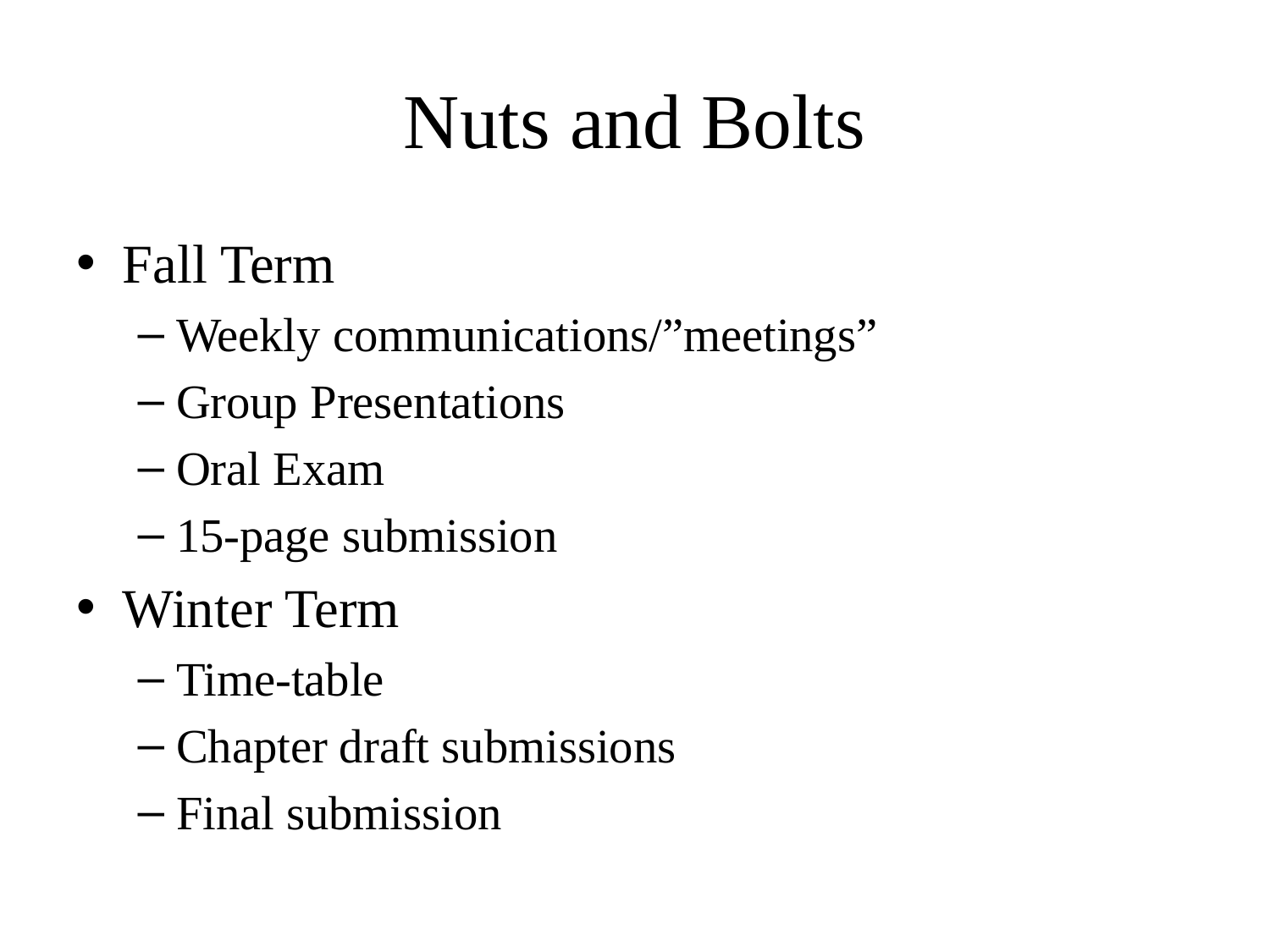

# Nuts and Bolts
Fall Term
Weekly communications/”meetings”
Group Presentations
Oral Exam
15-page submission
Winter Term
Time-table
Chapter draft submissions
Final submission